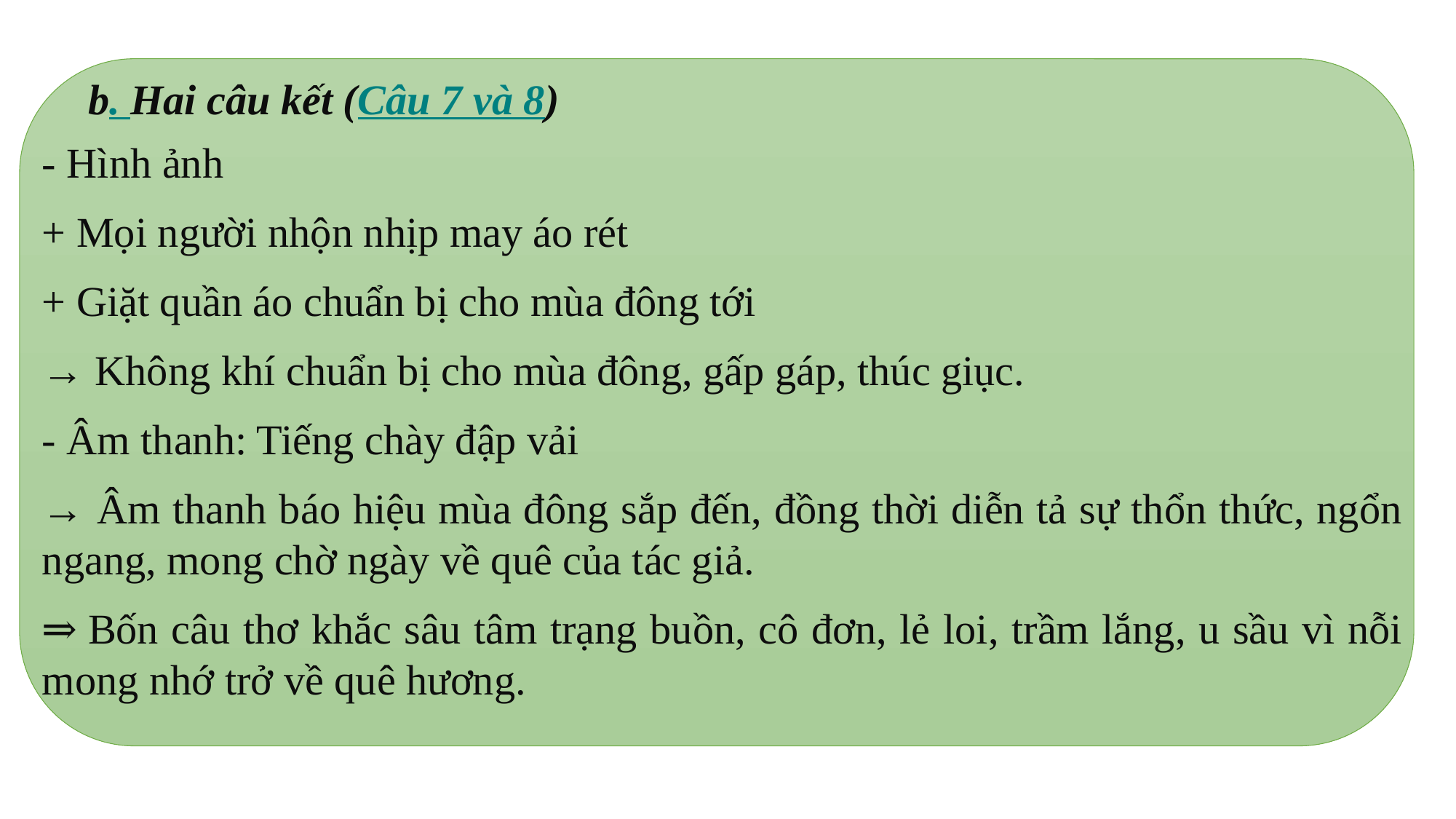

b. Hai câu kết (Câu 7 và 8)
- Hình ảnh
+ Mọi người nhộn nhịp may áo rét
+ Giặt quần áo chuẩn bị cho mùa đông tới
→ Không khí chuẩn bị cho mùa đông, gấp gáp, thúc giục.
- Âm thanh: Tiếng chày đập vải
→ Âm thanh báo hiệu mùa đông sắp đến, đồng thời diễn tả sự thổn thức, ngổn ngang, mong chờ ngày về quê của tác giả.
⇒ Bốn câu thơ khắc sâu tâm trạng buồn, cô đơn, lẻ loi, trầm lắng, u sầu vì nỗi mong nhớ trở về quê hương.